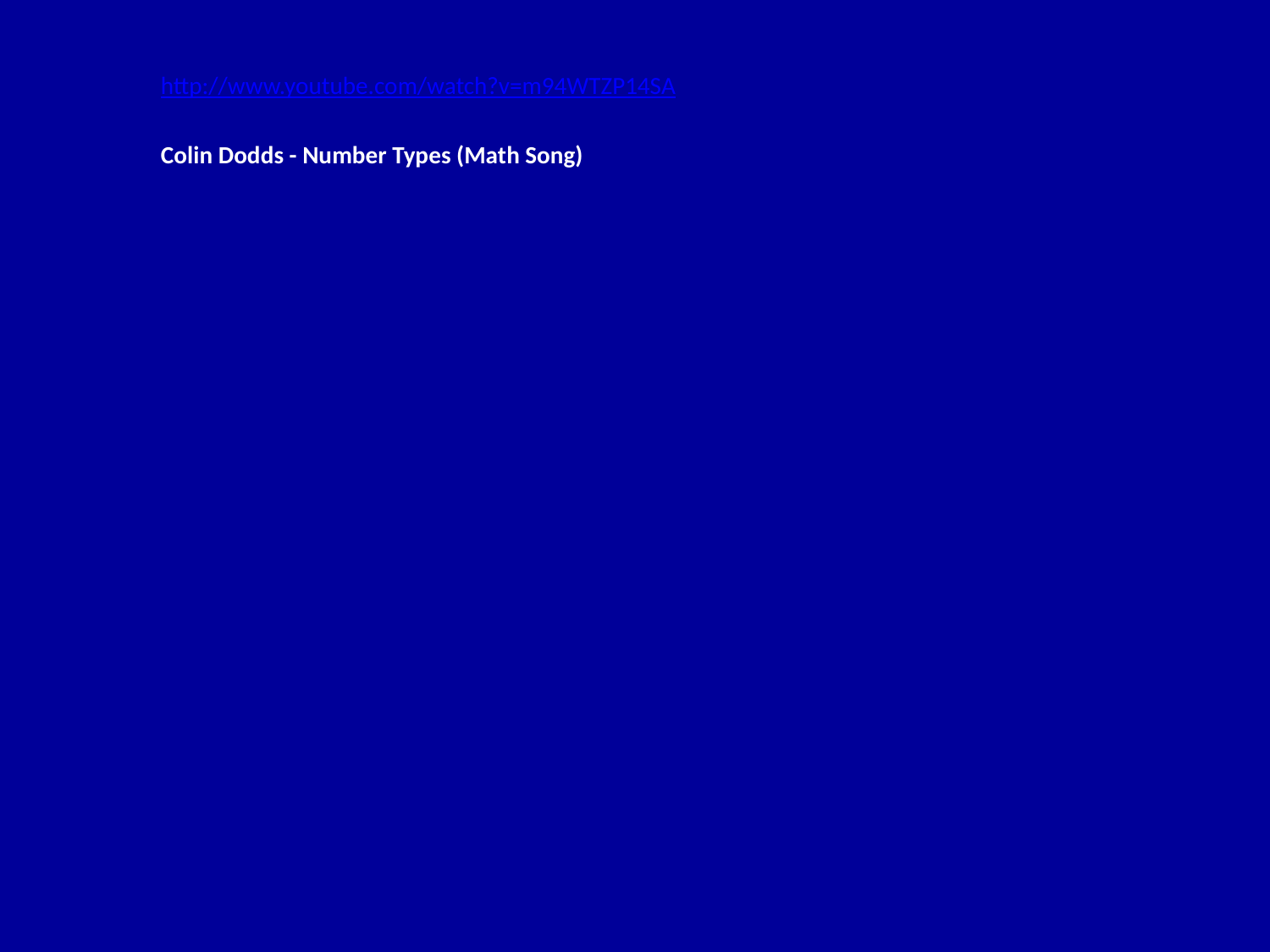

http://www.youtube.com/watch?v=m94WTZP14SA

Colin Dodds - Number Types (Math Song)